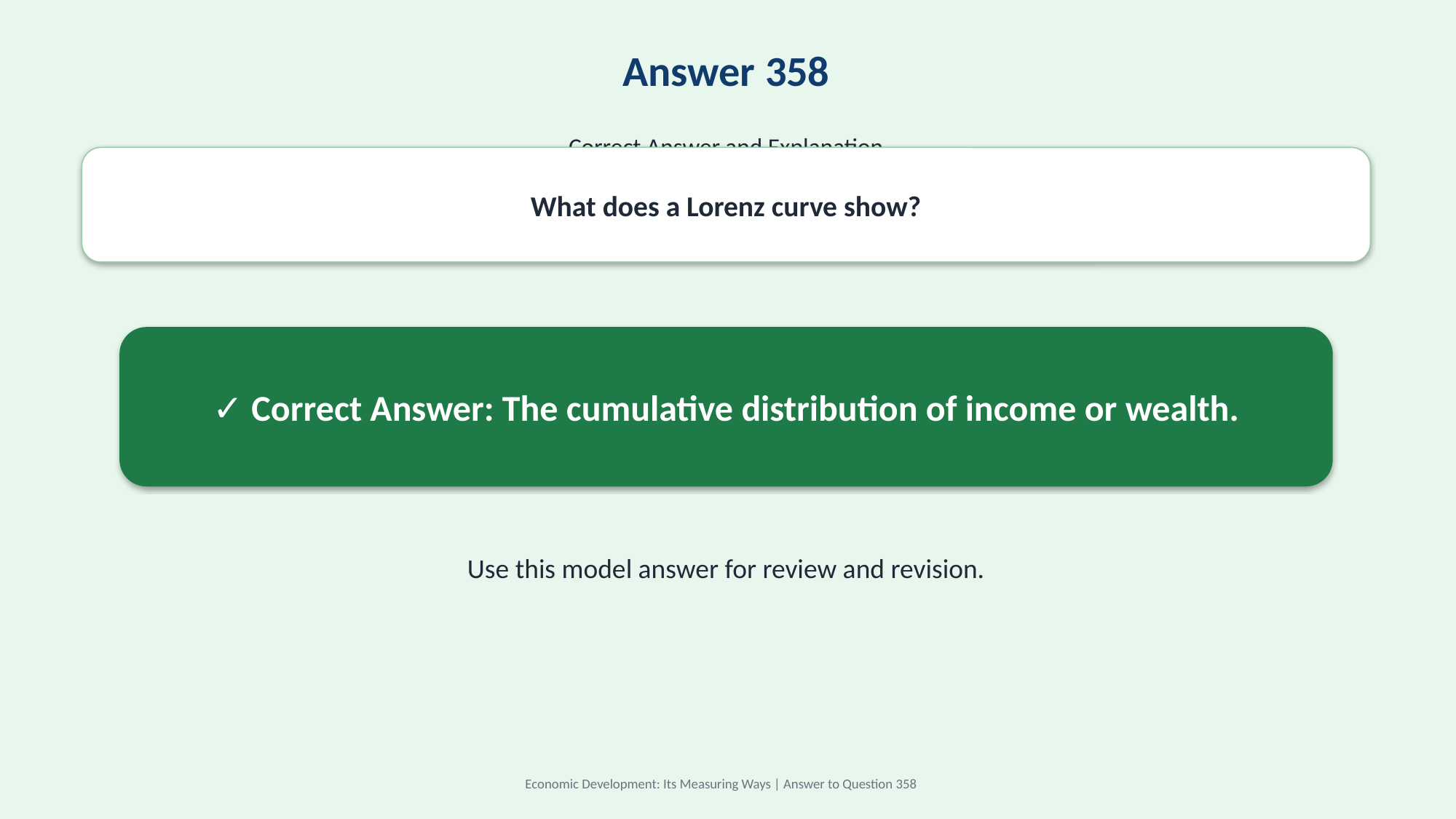

Answer 358
Correct Answer and Explanation
What does a Lorenz curve show?
✓ Correct Answer: The cumulative distribution of income or wealth.
Use this model answer for review and revision.
Economic Development: Its Measuring Ways | Answer to Question 358